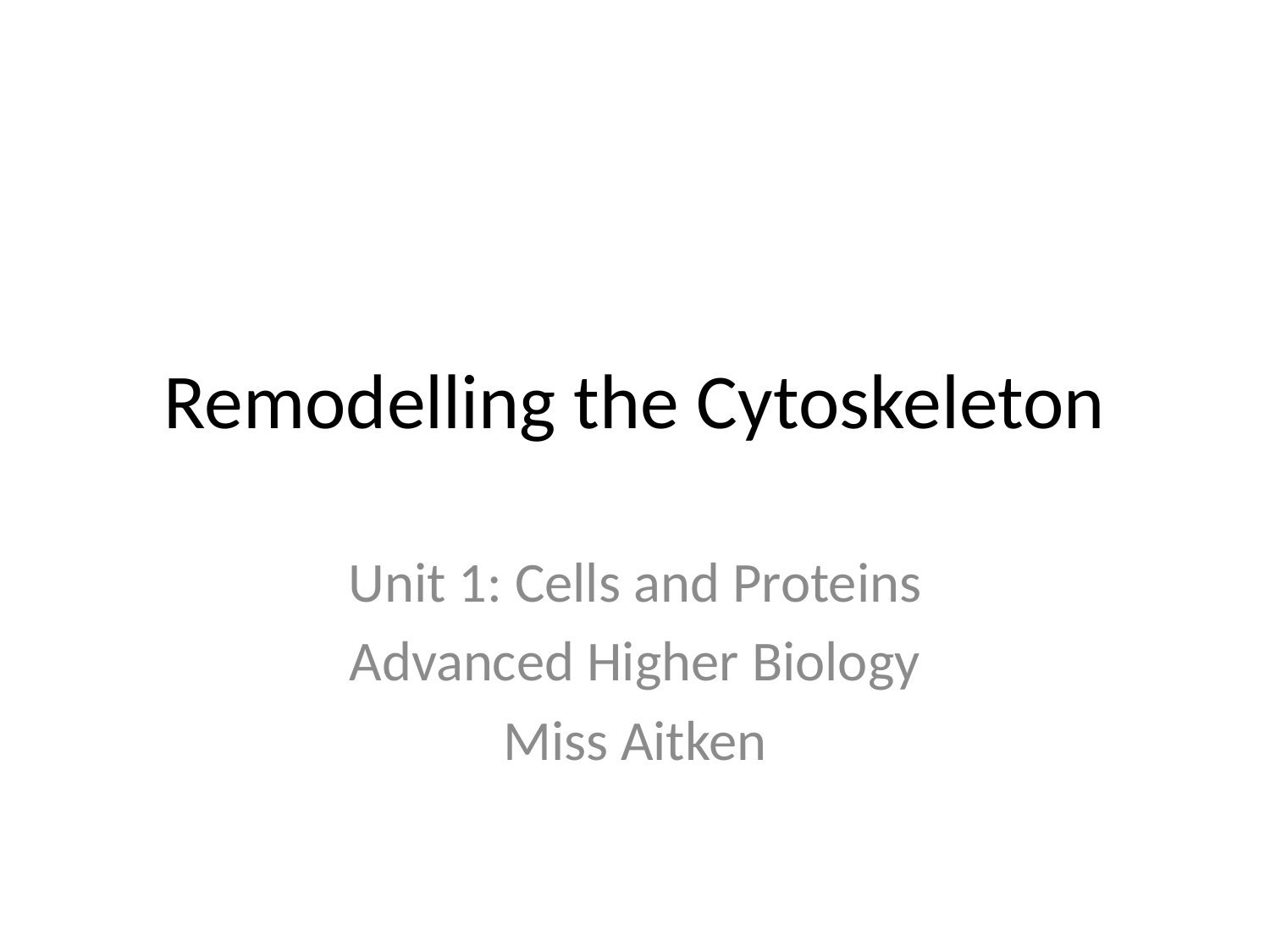

# Remodelling the Cytoskeleton
Unit 1: Cells and Proteins
Advanced Higher Biology
Miss Aitken